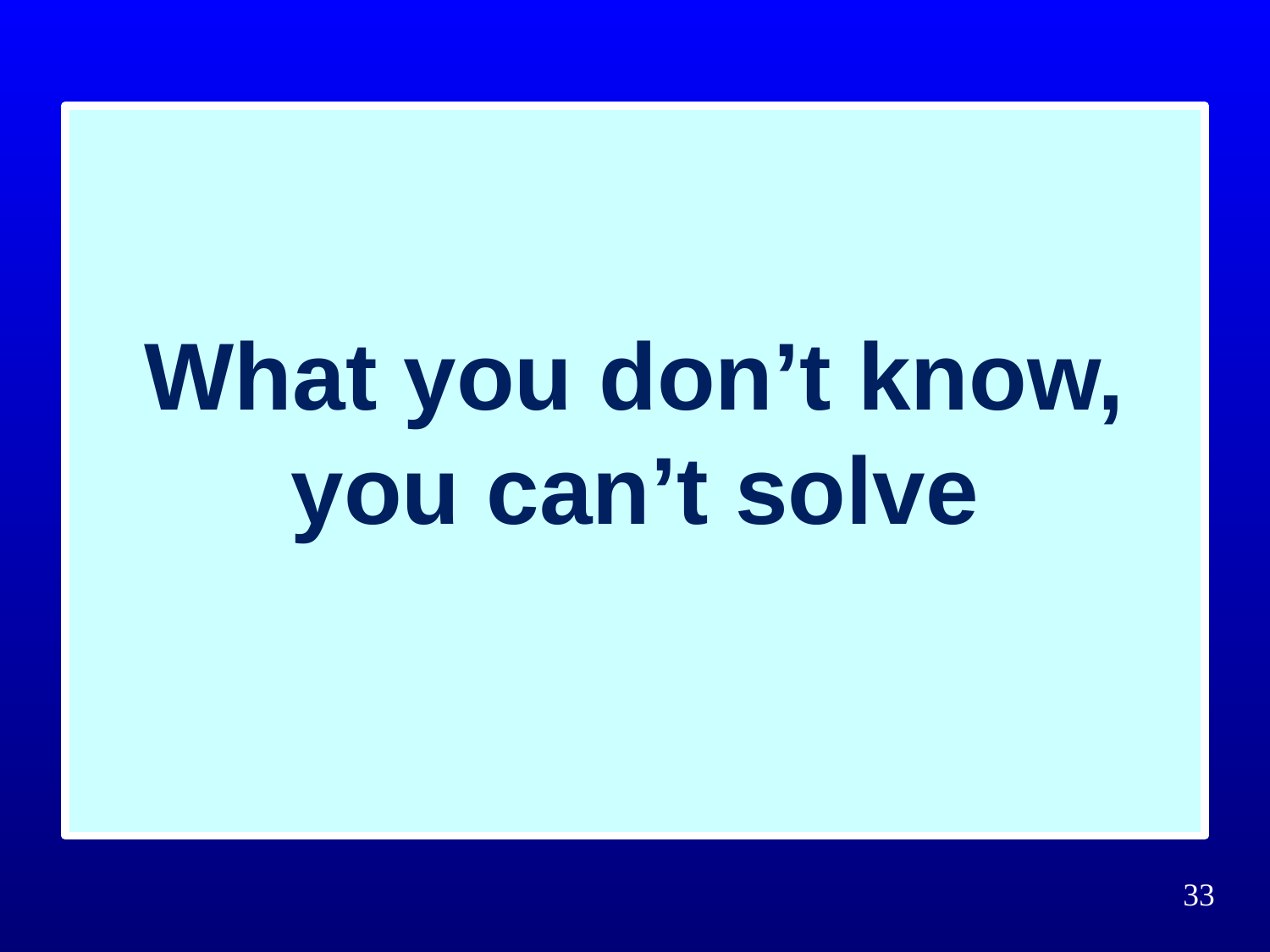

What you don’t know, you can’t solve
33